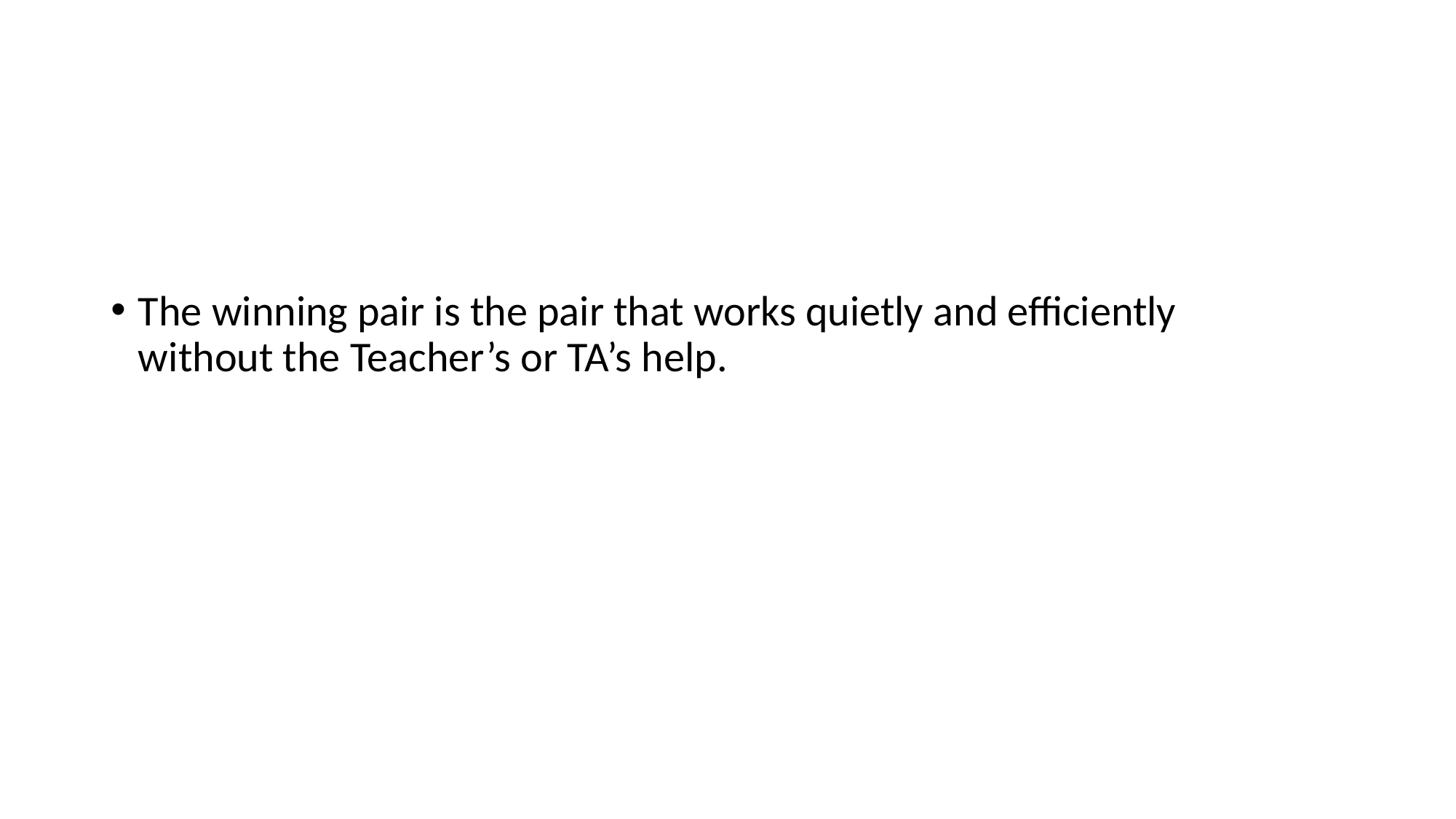

The winning pair is the pair that works quietly and efficiently without the Teacher’s or TA’s help.